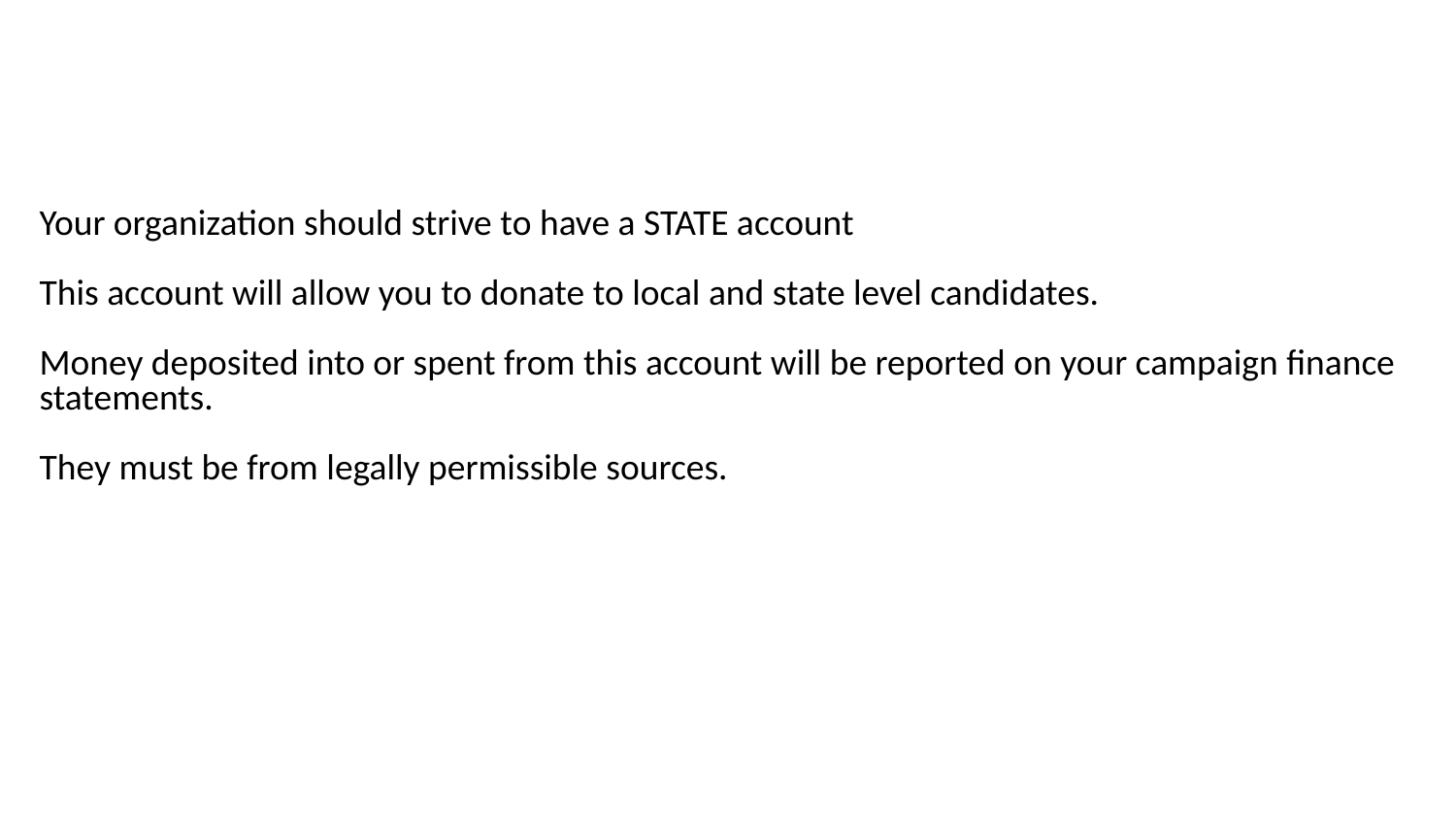

Your organization should strive to have a STATE account

This account will allow you to donate to local and state level candidates.

Money deposited into or spent from this account will be reported on your campaign finance statements.

They must be from legally permissible sources.